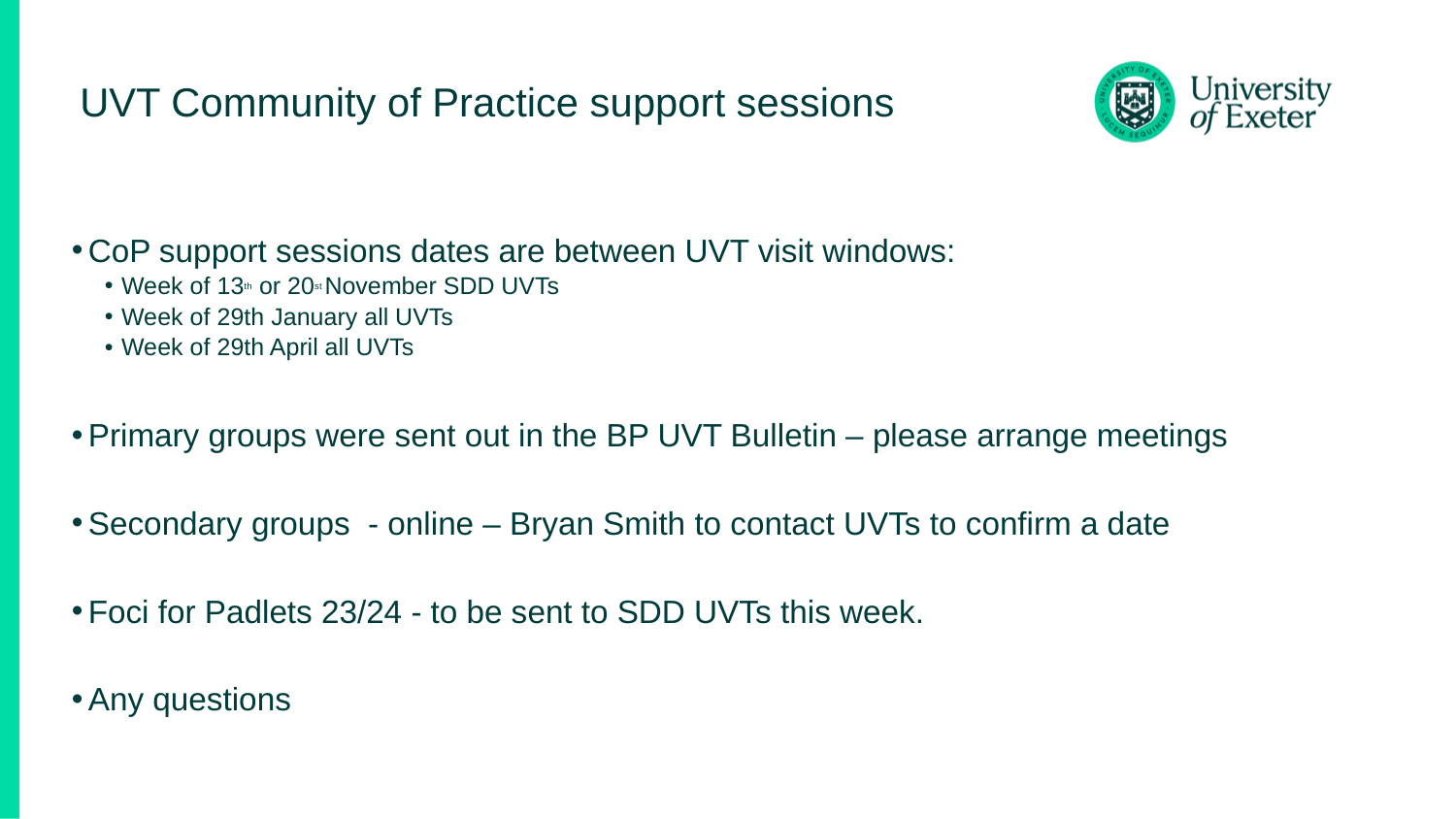

# UVT Community of Practice support sessions
CoP support sessions dates are between UVT visit windows:
Week of 13th or 20st November SDD UVTs
Week of 29th January all UVTs
Week of 29th April all UVTs

Primary groups were sent out in the BP UVT Bulletin – please arrange meetings

Secondary groups  - online – Bryan Smith to contact UVTs to confirm a date

Foci for Padlets 23/24 - to be sent to SDD UVTs this week.

Any questions